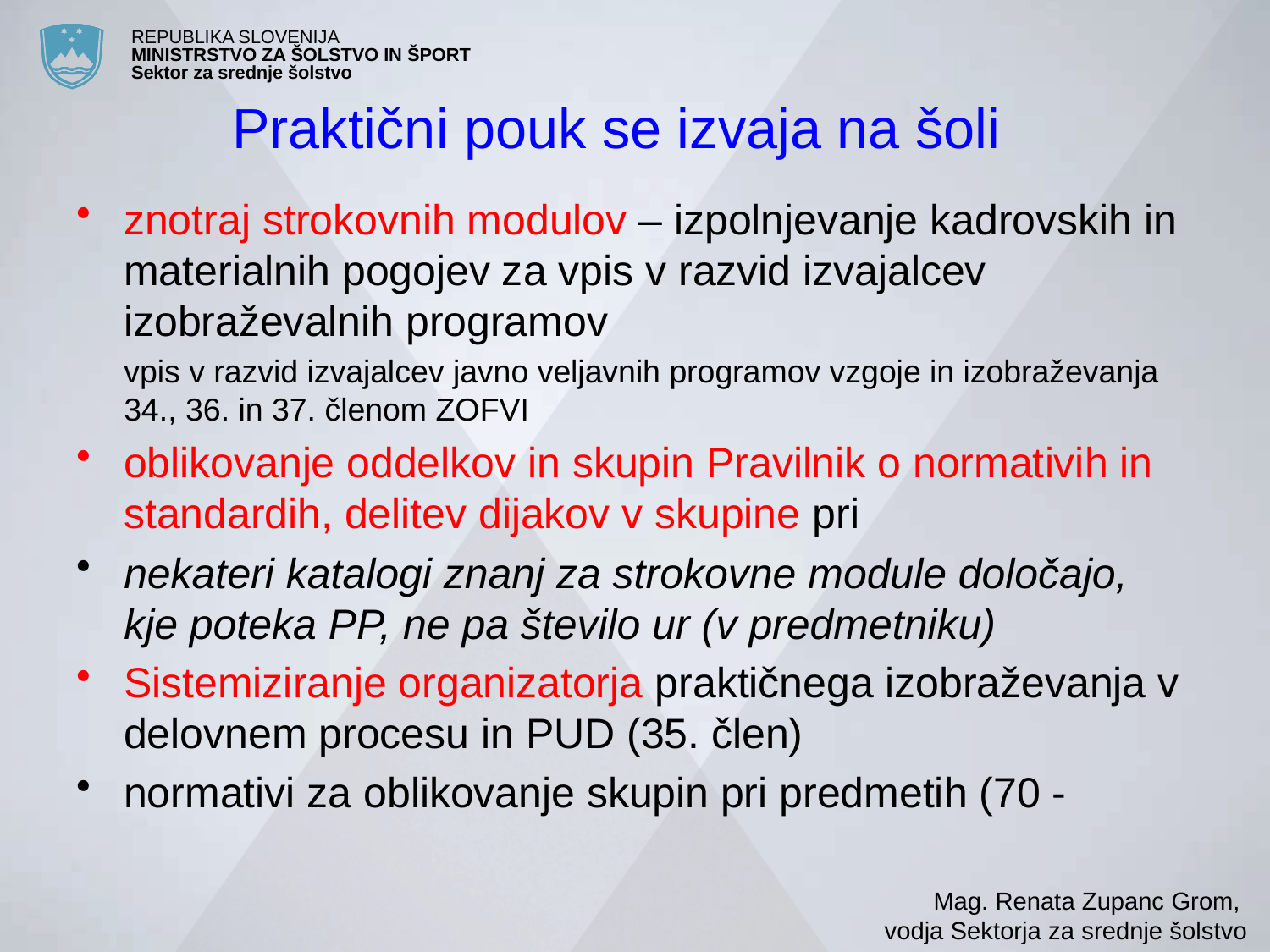

# Praktični pouk se izvaja na šoli
znotraj strokovnih modulov – izpolnjevanje kadrovskih in materialnih pogojev za vpis v razvid izvajalcev izobraževalnih programov
	vpis v razvid izvajalcev javno veljavnih programov vzgoje in izobraževanja 34., 36. in 37. členom ZOFVI
oblikovanje oddelkov in skupin Pravilnik o normativih in standardih, delitev dijakov v skupine pri
nekateri katalogi znanj za strokovne module določajo, kje poteka PP, ne pa število ur (v predmetniku)
Sistemiziranje organizatorja praktičnega izobraževanja v delovnem procesu in PUD (35. člen)
normativi za oblikovanje skupin pri predmetih (70 -